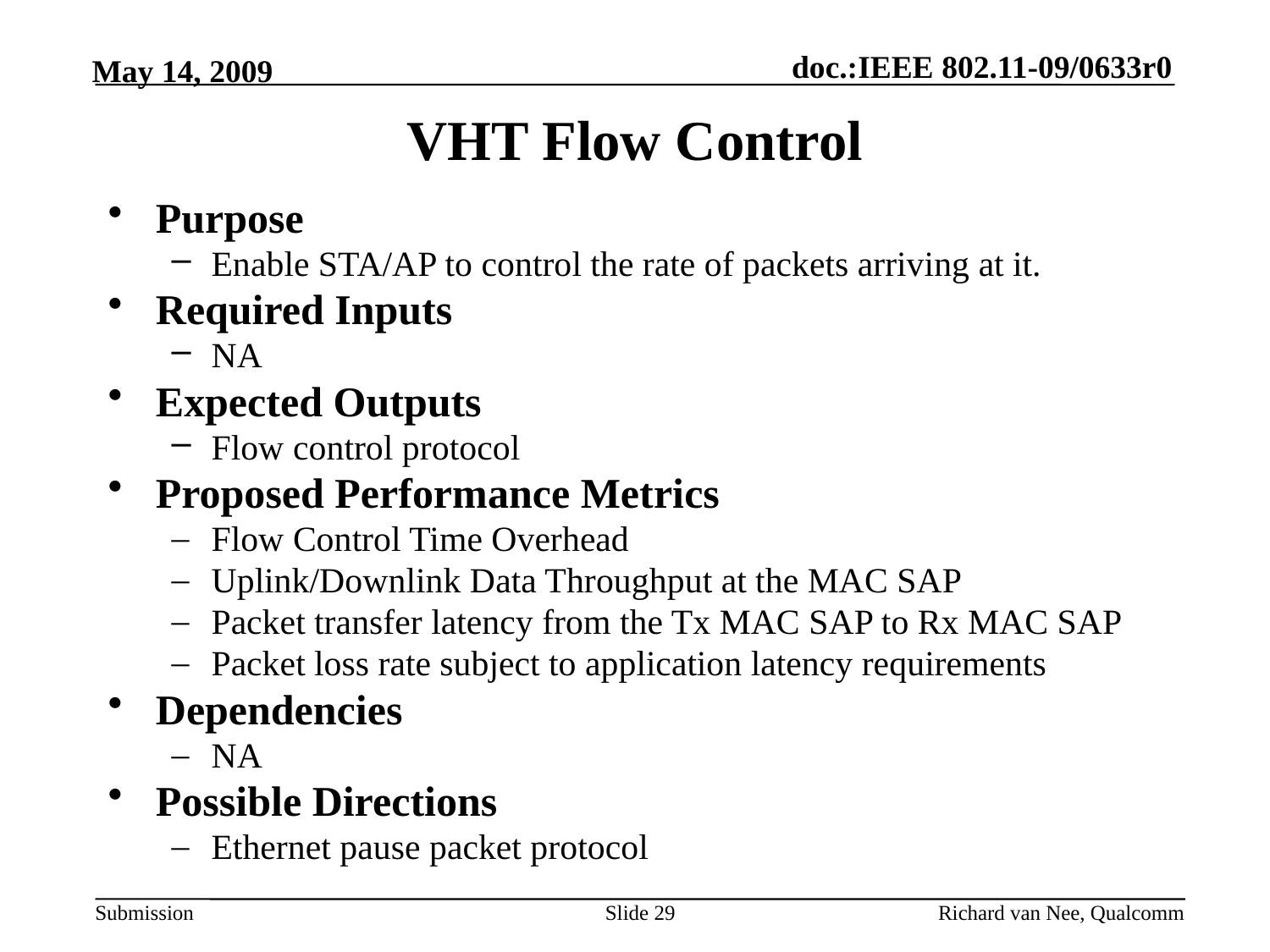

# VHT Flow Control
Purpose
Enable STA/AP to control the rate of packets arriving at it.
Required Inputs
NA
Expected Outputs
Flow control protocol
Proposed Performance Metrics
Flow Control Time Overhead
Uplink/Downlink Data Throughput at the MAC SAP
Packet transfer latency from the Tx MAC SAP to Rx MAC SAP
Packet loss rate subject to application latency requirements
Dependencies
NA
Possible Directions
Ethernet pause packet protocol
Slide 29